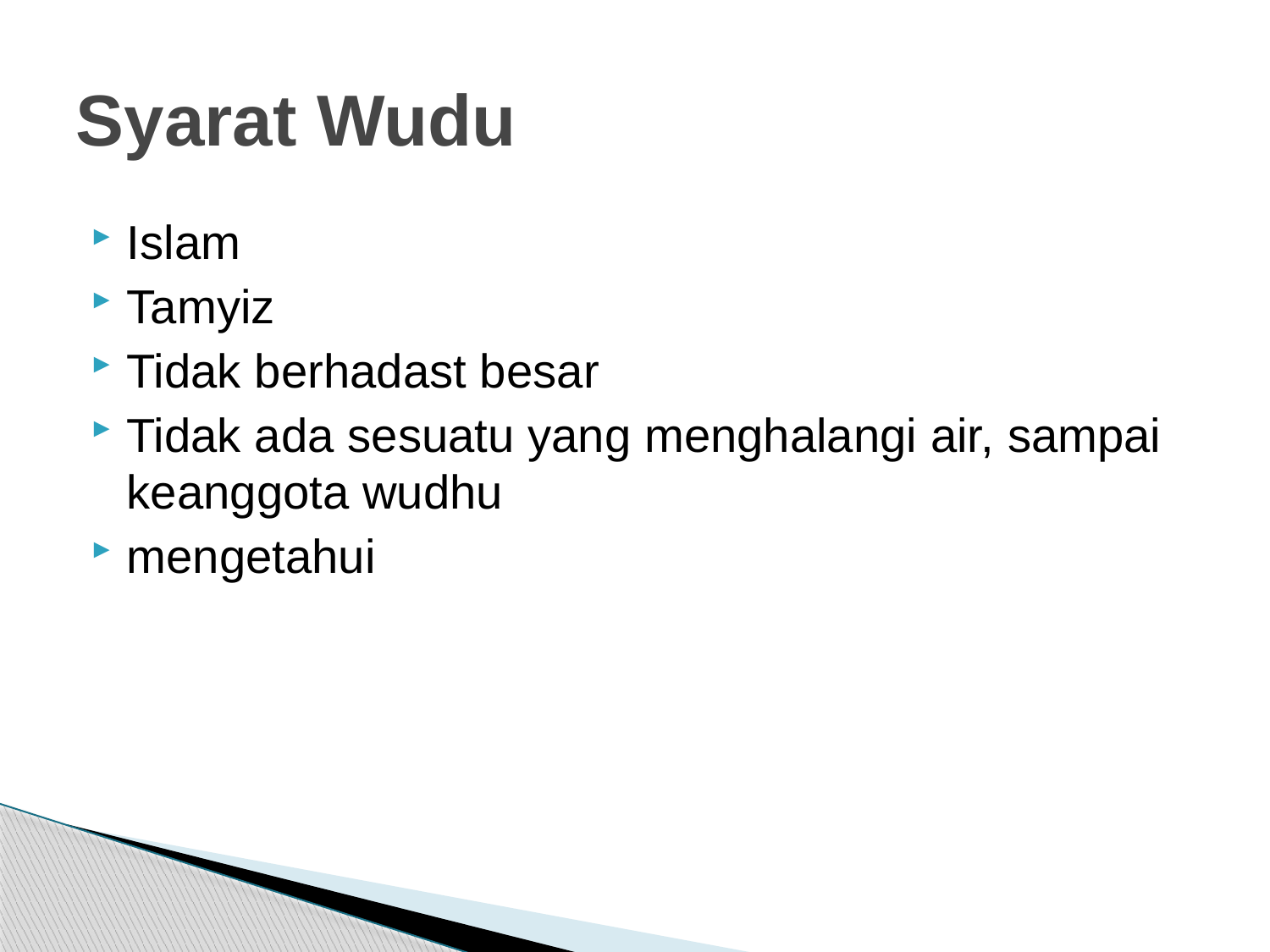

# Syarat Wudu
Islam
Tamyiz
Tidak berhadast besar
Tidak ada sesuatu yang menghalangi air, sampai keanggota wudhu
mengetahui